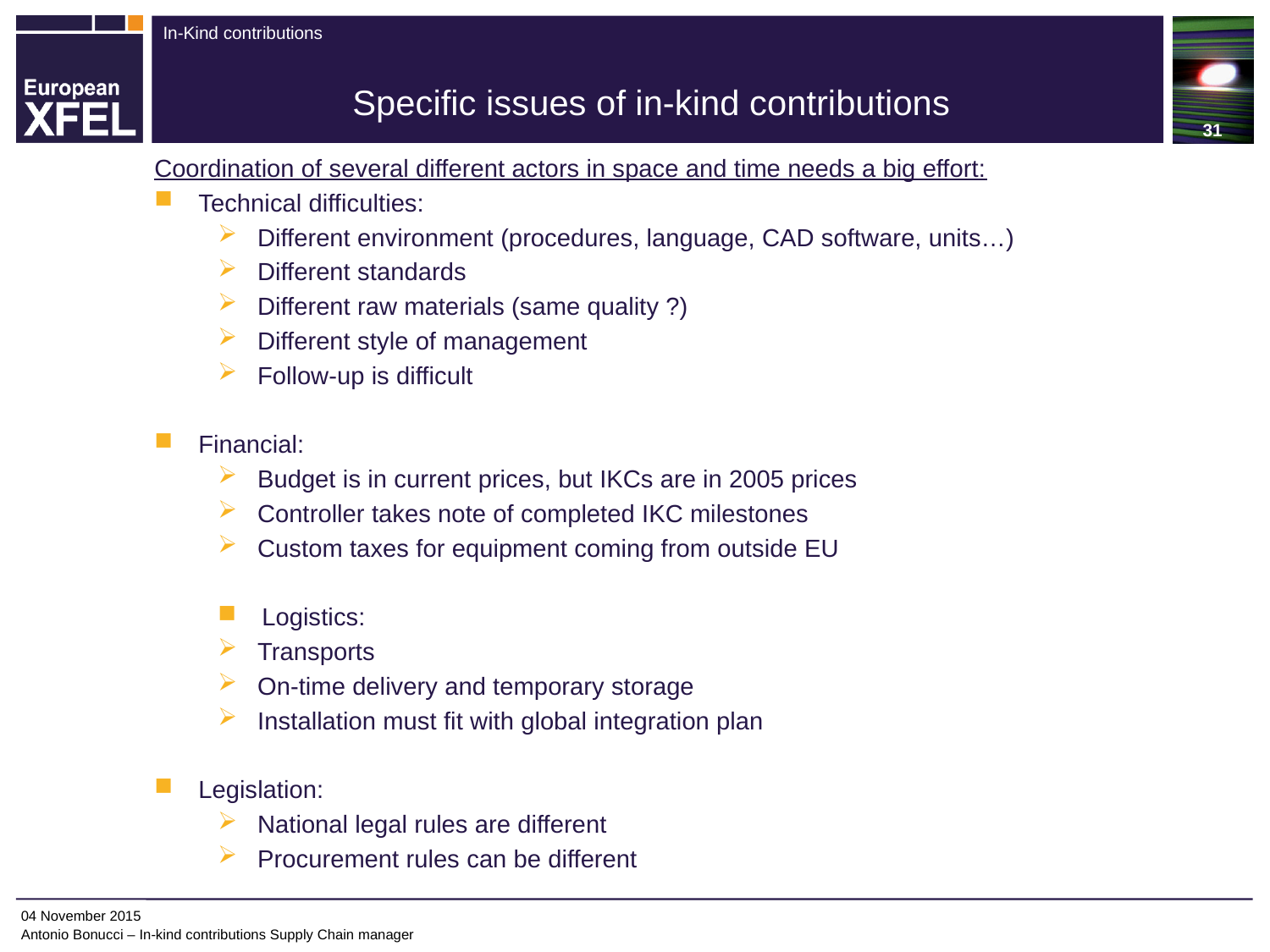

31
# Specific issues of in-kind contributions
Coordination of several different actors in space and time needs a big effort:
  Technical difficulties:
Different environment (procedures, language, CAD software, units…)
Different standards
Different raw materials (same quality ?)
Different style of management
Follow-up is difficult

  Financial:
Budget is in current prices, but IKCs are in 2005 prices
Controller takes note of completed IKC milestones
Custom taxes for equipment coming from outside EU

  Logistics:
Transports
On-time delivery and temporary storage
Installation must fit with global integration plan

  Legislation:
National legal rules are different
Procurement rules can be different